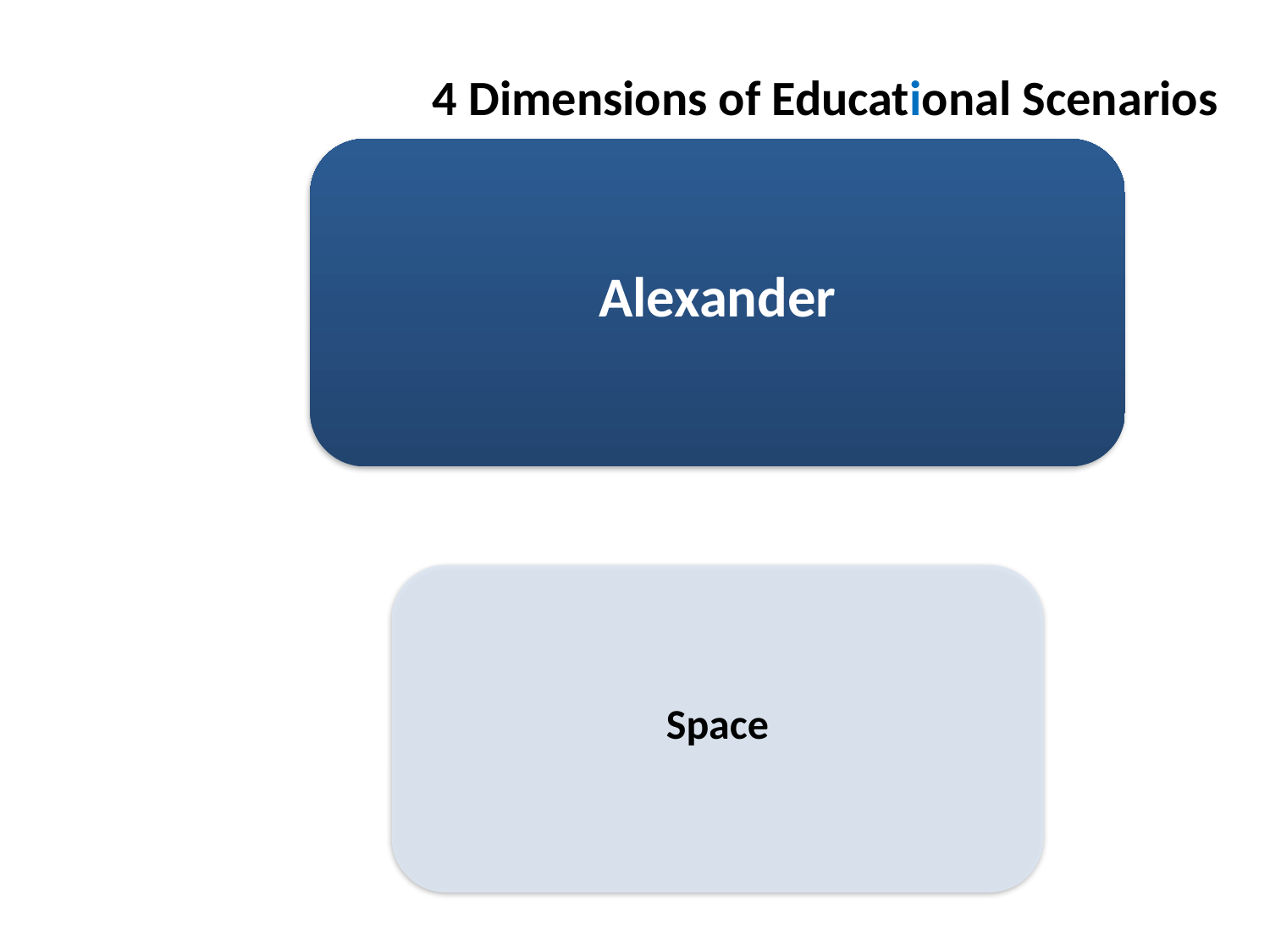

4 Dimensions of Educational Scenarios
Alexander
Education
Space
Space